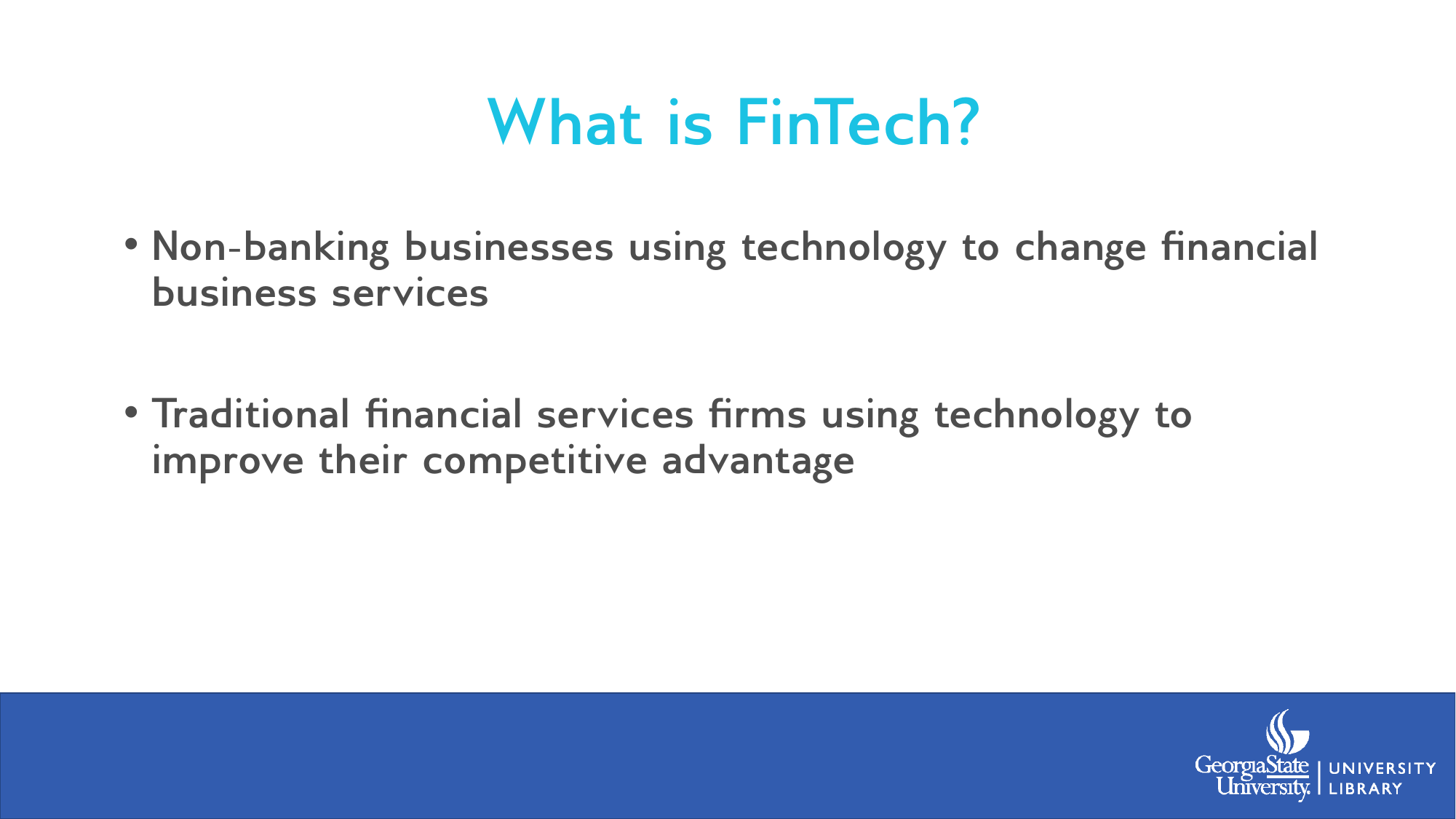

# What is FinTech?
Non-banking businesses using technology to change financial business services

Traditional financial services firms using technology to improve their competitive advantage